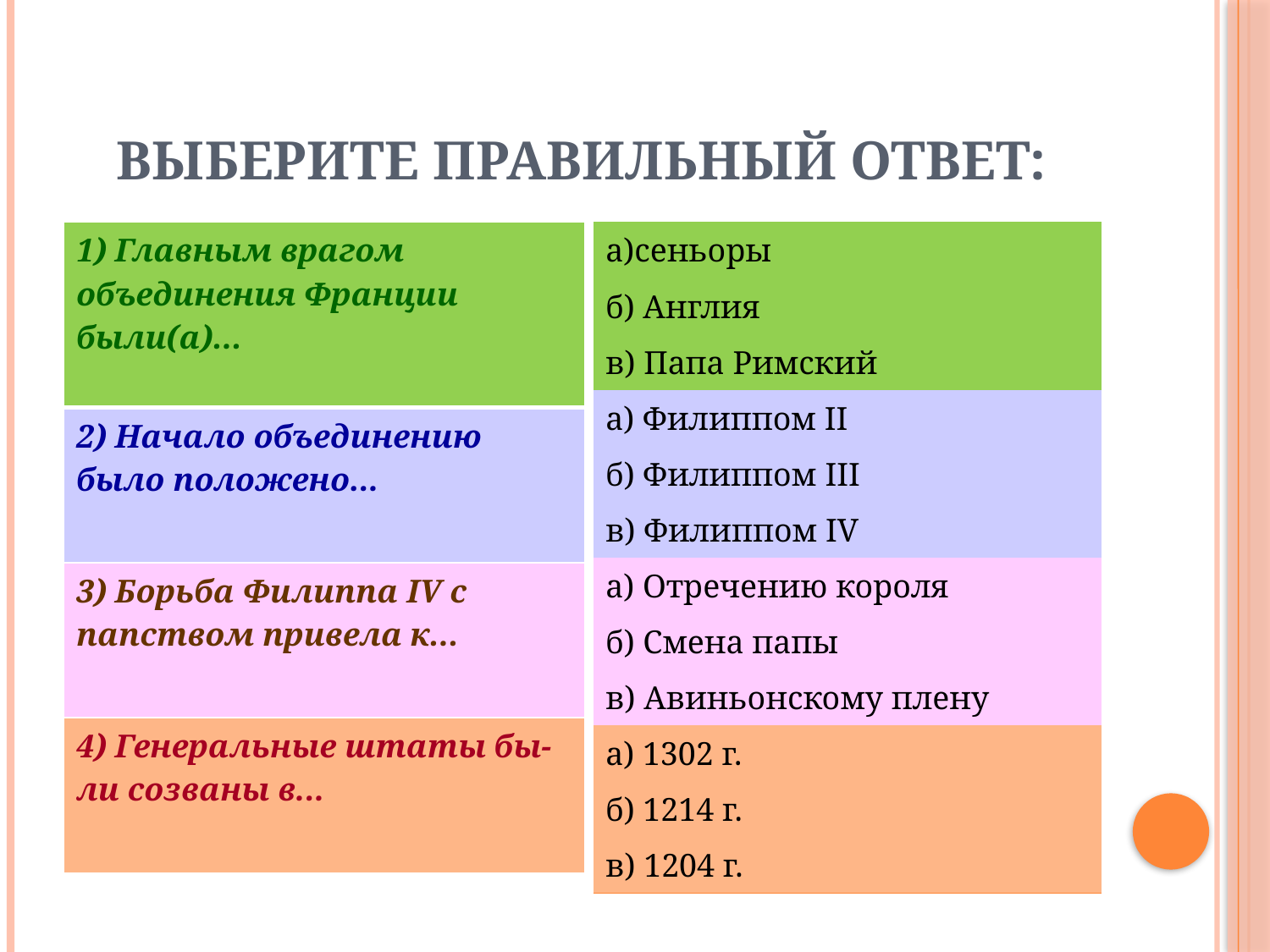

# Выберите правильный ответ:
| 1) Главным врагом объединения Франции были(а)... |
| --- |
| 2) Начало объединению было положено... |
| 3) Борьба Филиппа IV с папством привела к... |
| 4) Генеральные штаты бы- ли созваны в... |
| а)сеньоры |
| --- |
| б) Англия |
| в) Папа Римский |
| а) Филиппом II |
| б) Филиппом III |
| в) Филиппом IV |
| а) Отречению короля |
| б) Смена папы |
| в) Авиньонскому плену |
| а) 1302 г. |
| б) 1214 г. |
| в) 1204 г. |